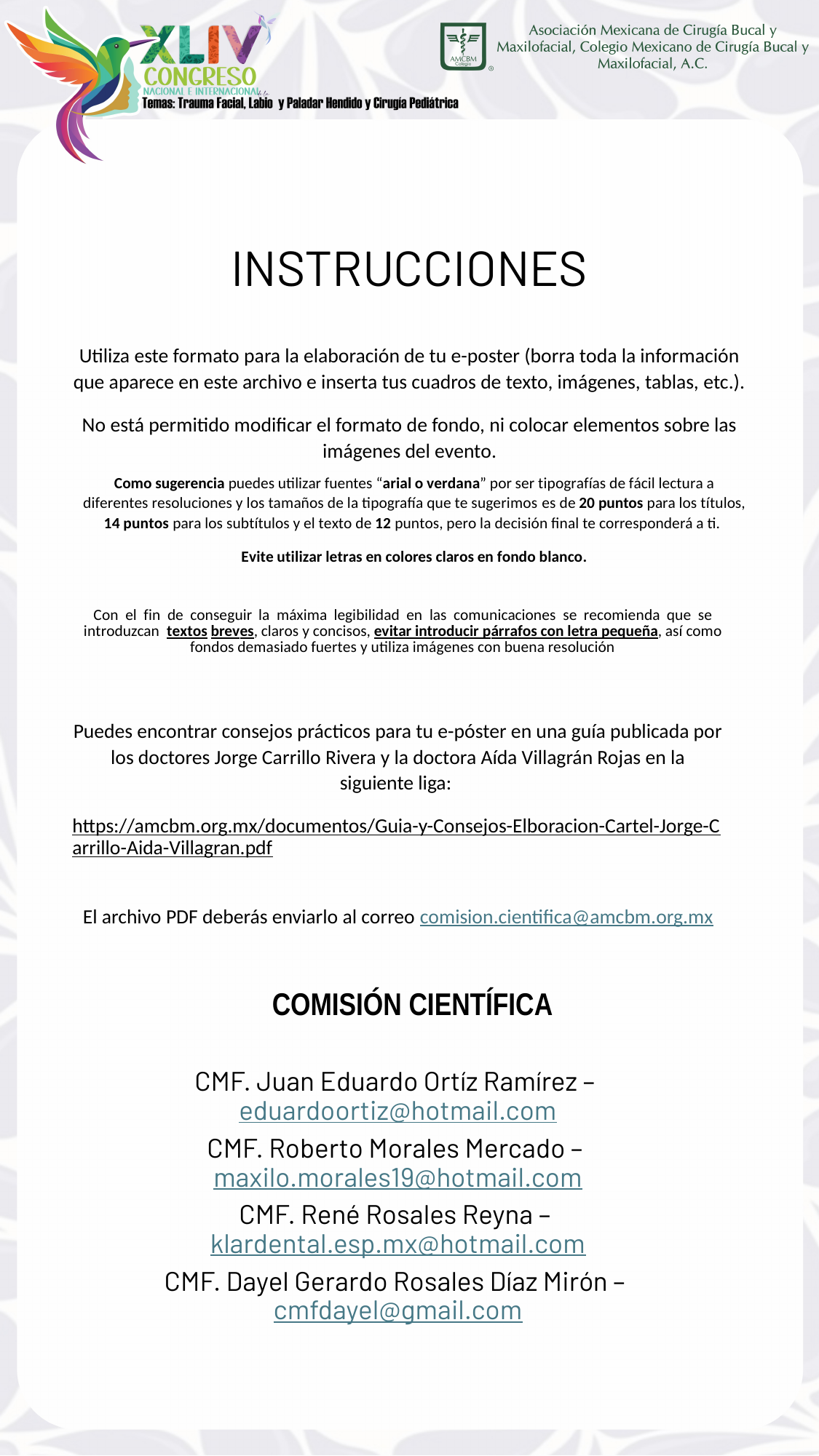

# INSTRUCCIONES
Utiliza este formato para la elaboración de tu e-poster (borra toda la información que aparece en este archivo e inserta tus cuadros de texto, imágenes, tablas, etc.).
No está permitido modificar el formato de fondo, ni colocar elementos sobre las imágenes del evento.
Como sugerencia puedes utilizar fuentes “arial o verdana” por ser tipografías de fácil lectura a diferentes resoluciones y los tamaños de la tipografía que te sugerimos es de 20 puntos para los títulos, 14 puntos para los subtítulos y el texto de 12 puntos, pero la decisión final te corresponderá a ti.
Evite utilizar letras en colores claros en fondo blanco.

Con el fin de conseguir la máxima legibilidad en las comunicaciones se recomienda que se introduzcan textos breves, claros y concisos, evitar introducir párrafos con letra pequeña, así como fondos demasiado fuertes y utiliza imágenes con buena resolución

Puedes encontrar consejos prácticos para tu e-póster en una guía publicada por los doctores Jorge Carrillo Rivera y la doctora Aída Villagrán Rojas en la siguiente liga:
https://amcbm.org.mx/documentos/Guia-y-Consejos-Elboracion-Cartel-Jorge-Carrillo-Aida-Villagran.pdf
El archivo PDF deberás enviarlo al correo comision.cientifica@amcbm.org.mx

COMISIÓN CIENTÍFICA

CMF. Juan Eduardo Ortíz Ramírez – eduardoortiz@hotmail.com
CMF. Roberto Morales Mercado – maxilo.morales19@hotmail.com
CMF. René Rosales Reyna – klardental.esp.mx@hotmail.com
CMF. Dayel Gerardo Rosales Díaz Mirón – cmfdayel@gmail.com